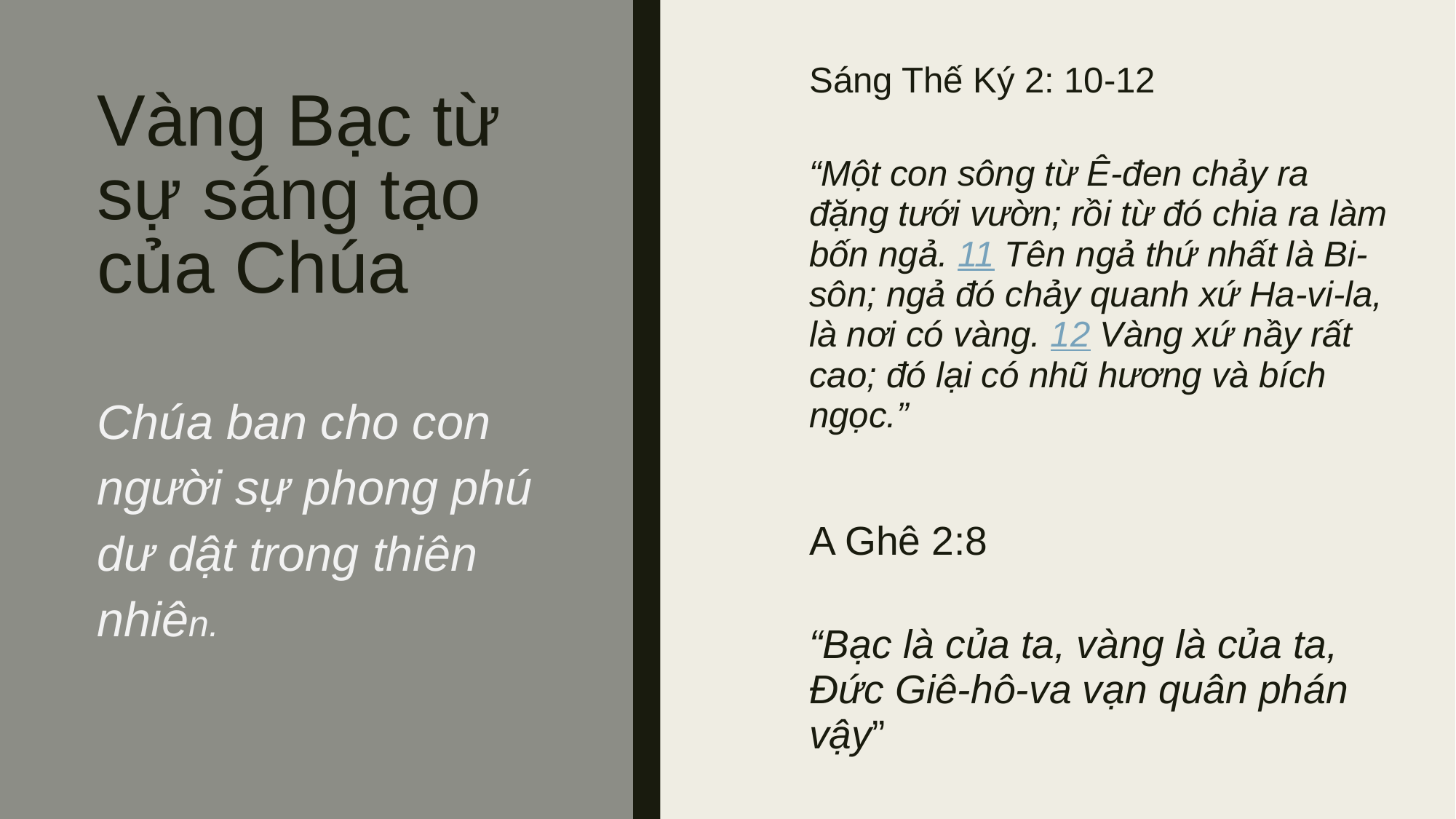

Sáng Thế Ký 2: 10-12

“Một con sông từ Ê-đen chảy ra đặng tưới vườn; rồi từ đó chia ra làm bốn ngả. 11 Tên ngả thứ nhất là Bi-sôn; ngả đó chảy quanh xứ Ha-vi-la, là nơi có vàng. 12 Vàng xứ nầy rất cao; đó lại có nhũ hương và bích ngọc.”

A Ghê 2:8

“Bạc là của ta, vàng là của ta, Đức Giê-hô-va vạn quân phán vậy”

# Vàng Bạc từ sự sáng tạo của Chúa
Chúa ban cho con người sự phong phú dư dật trong thiên nhiên.